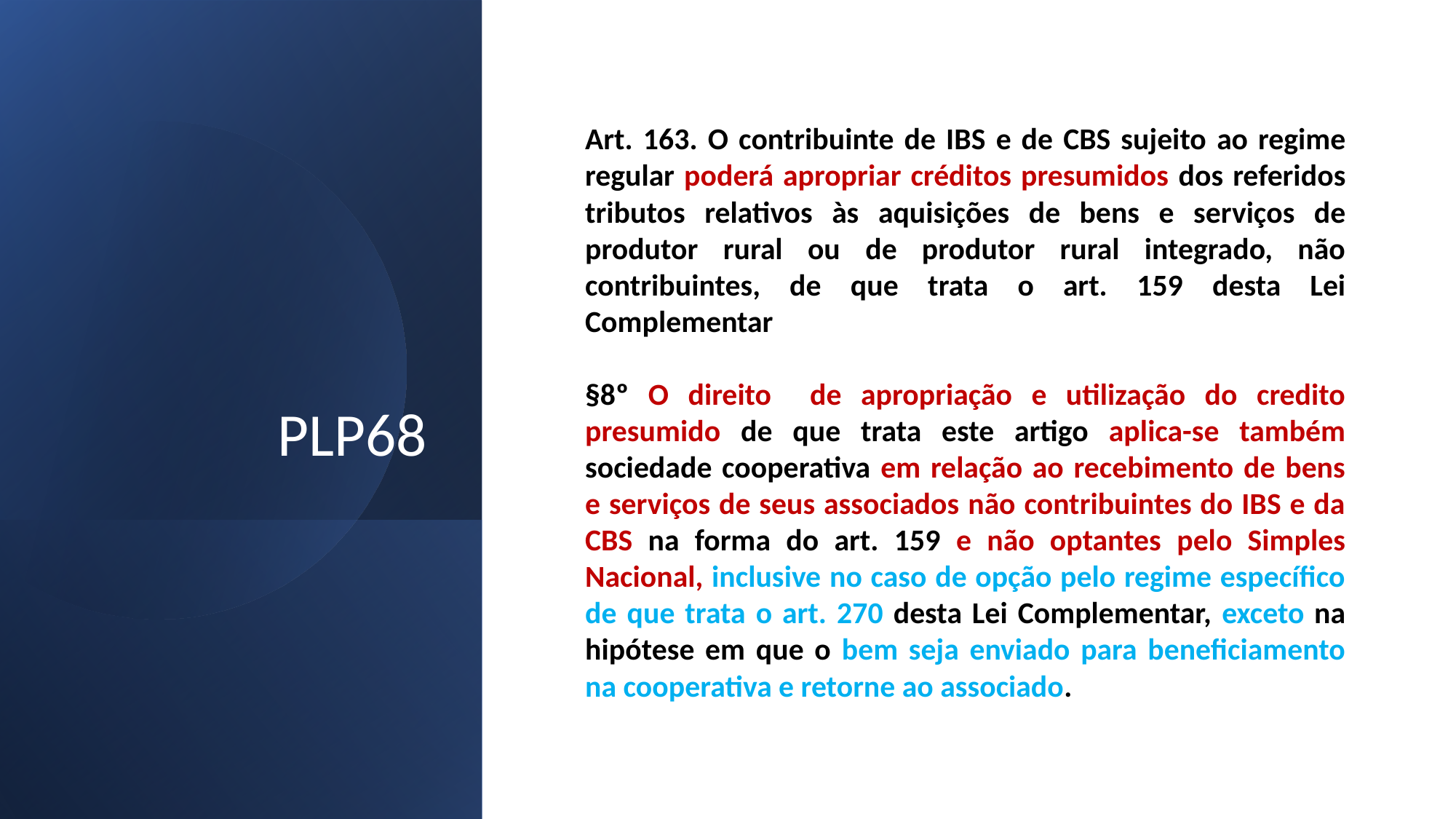

PLP68

Art. 163. O contribuinte de IBS e de CBS sujeito ao regime regular poderá apropriar créditos presumidos dos referidos tributos relativos às aquisições de bens e serviços de produtor rural ou de produtor rural integrado, não contribuintes, de que trata o art. 159 desta Lei Complementar

§8º O direito  de apropriação e utilização do credito presumido de que trata este artigo aplica-se também sociedade cooperativa em relação ao recebimento de bens e serviços de seus associados não contribuintes do IBS e da CBS na forma do art. 159 e não optantes pelo Simples Nacional, inclusive no caso de opção pelo regime específico de que trata o art. 270 desta Lei Complementar, exceto na hipótese em que o bem seja enviado para beneficiamento na cooperativa e retorne ao associado.